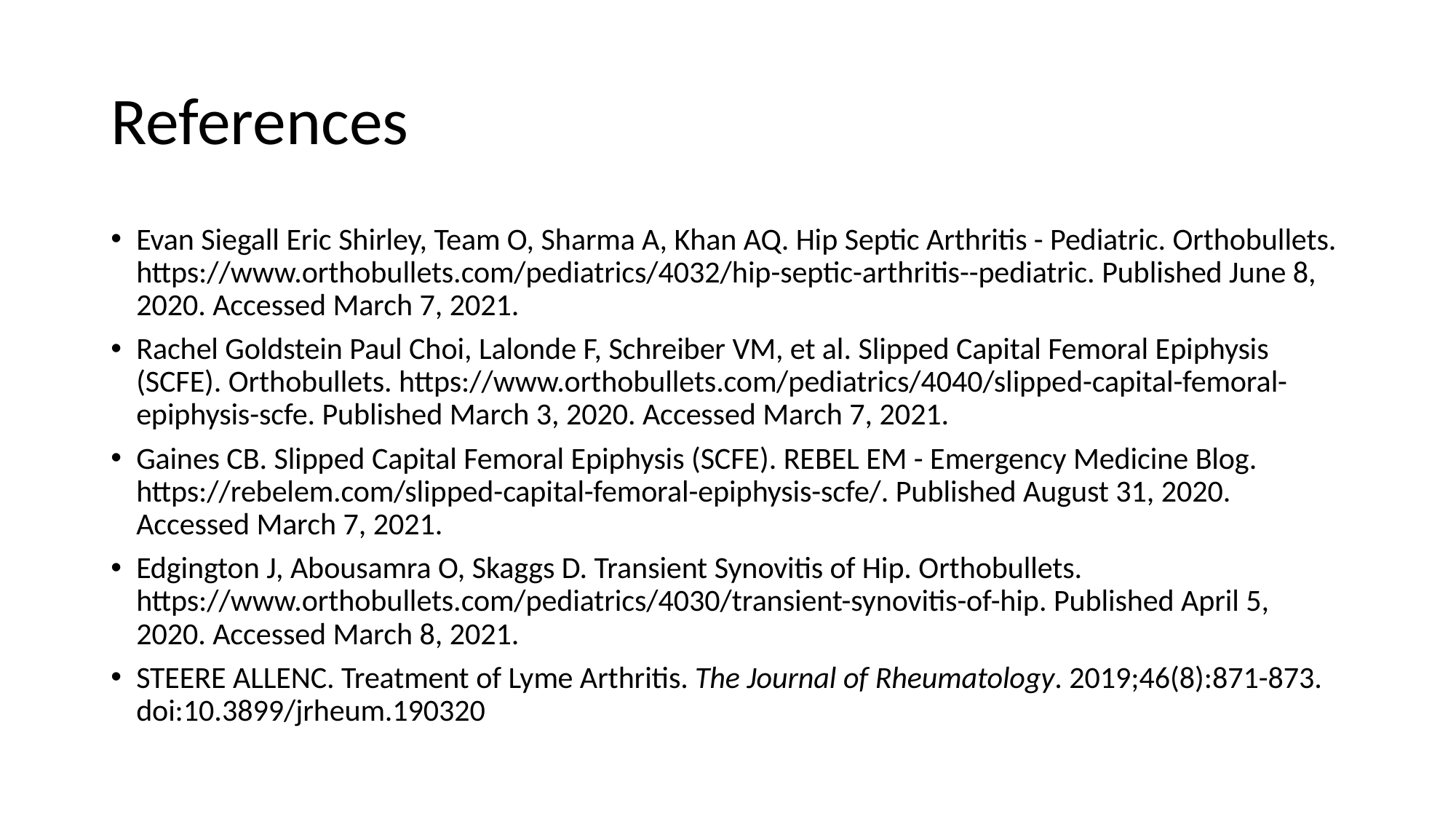

# References
Evan Siegall Eric Shirley, Team O, Sharma A, Khan AQ. Hip Septic Arthritis - Pediatric. Orthobullets. https://www.orthobullets.com/pediatrics/4032/hip-septic-arthritis--pediatric. Published June 8, 2020. Accessed March 7, 2021.
Rachel Goldstein Paul Choi, Lalonde F, Schreiber VM, et al. Slipped Capital Femoral Epiphysis (SCFE). Orthobullets. https://www.orthobullets.com/pediatrics/4040/slipped-capital-femoral-epiphysis-scfe. Published March 3, 2020. Accessed March 7, 2021.
Gaines CB. Slipped Capital Femoral Epiphysis (SCFE). REBEL EM - Emergency Medicine Blog. https://rebelem.com/slipped-capital-femoral-epiphysis-scfe/. Published August 31, 2020. Accessed March 7, 2021.
Edgington J, Abousamra O, Skaggs D. Transient Synovitis of Hip. Orthobullets. https://www.orthobullets.com/pediatrics/4030/transient-synovitis-of-hip. Published April 5, 2020. Accessed March 8, 2021.
STEERE ALLENC. Treatment of Lyme Arthritis. The Journal of Rheumatology. 2019;46(8):871-873. doi:10.3899/jrheum.190320